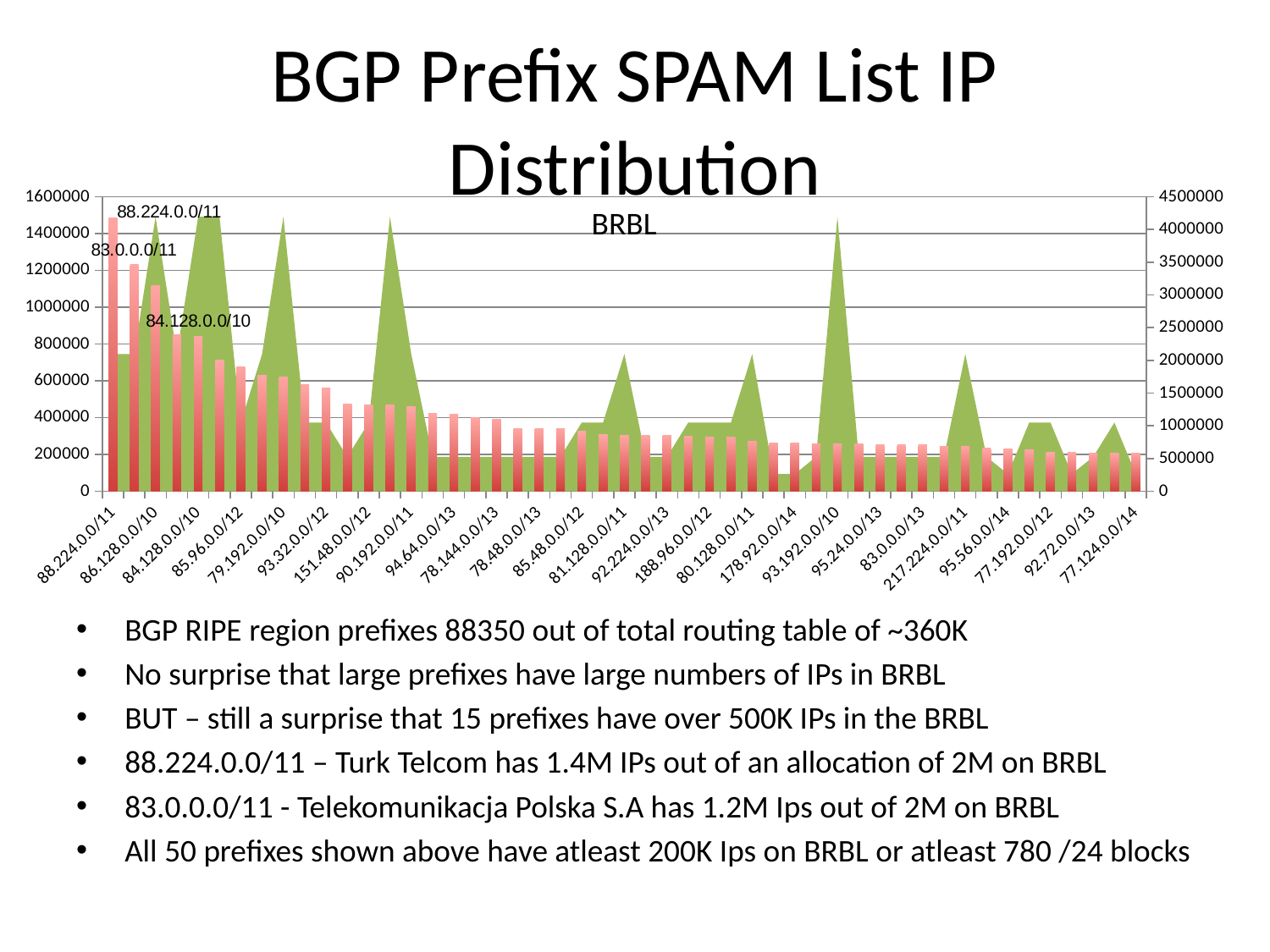

# BGP Prefix SPAM List IP Distribution

### Chart

| Category | total | barracuda |
|---|---|---|
| 88.224.0.0/11 | 2097152.0 | 1483375.0 |
| 83.0.0.0/11 | 2097152.0 | 1230803.0 |
| 86.128.0.0/10 | 4194304.0 | 1117337.0 |
| 92.0.0.0/11 | 2097152.0 | 848567.0 |
| 84.128.0.0/10 | 4194304.0 | 842795.0 |
| 91.0.0.0/10 | 4194304.0 | 711773.0 |
| 85.96.0.0/12 | 1048576.0 | 676365.0 |
| 86.128.0.0/11 | 2097152.0 | 629997.0 |
| 79.192.0.0/10 | 4194304.0 | 622309.0 |
| 88.64.0.0/12 | 1048576.0 | 578504.0 |
| 93.32.0.0/12 | 1048576.0 | 558906.0 |
| 83.24.0.0/13 | 524288.0 | 471571.0 |
| 151.48.0.0/12 | 1048576.0 | 467558.0 |
| 87.128.0.0/10 | 4194304.0 | 466957.0 |
| 90.192.0.0/11 | 2097152.0 | 461025.0 |
| 178.120.0.0/13 | 524288.0 | 424899.0 |
| 94.64.0.0/13 | 524288.0 | 418759.0 |
| 84.56.0.0/13 | 524288.0 | 401540.0 |
| 78.144.0.0/13 | 524288.0 | 391286.0 |
| 85.176.0.0/13 | 524288.0 | 339064.0 |
| 78.48.0.0/13 | 524288.0 | 338202.0 |
| 85.240.0.0/13 | 524288.0 | 338127.0 |
| 85.48.0.0/12 | 1048576.0 | 327737.0 |
| 86.128.0.0/12 | 1048576.0 | 307152.0 |
| 81.128.0.0/11 | 2097152.0 | 304675.0 |
| 93.40.0.0/13 | 524288.0 | 301464.0 |
| 92.224.0.0/13 | 524288.0 | 301019.0 |
| 77.176.0.0/12 | 1048576.0 | 298628.0 |
| 188.96.0.0/12 | 1048576.0 | 295848.0 |
| 151.64.0.0/12 | 1048576.0 | 292678.0 |
| 80.128.0.0/11 | 2097152.0 | 272958.0 |
| 95.132.0.0/14 | 262144.0 | 262050.0 |
| 178.92.0.0/14 | 262144.0 | 259404.0 |
| 93.32.0.0/13 | 524288.0 | 257442.0 |
| 93.192.0.0/10 | 4194304.0 | 257087.0 |
| 83.8.0.0/13 | 524288.0 | 256154.0 |
| 95.24.0.0/13 | 524288.0 | 252325.0 |
| 83.16.0.0/13 | 524288.0 | 251979.0 |
| 83.0.0.0/13 | 524288.0 | 251099.0 |
| 79.184.0.0/13 | 524288.0 | 245070.0 |
| 217.224.0.0/11 | 2097152.0 | 244239.0 |
| 92.8.0.0/13 | 524288.0 | 231976.0 |
| 95.56.0.0/14 | 262144.0 | 227827.0 |
| 79.64.0.0/12 | 1048576.0 | 224936.0 |
| 77.192.0.0/12 | 1048576.0 | 210608.0 |
| 77.112.0.0/14 | 262144.0 | 210218.0 |
| 92.72.0.0/13 | 524288.0 | 208760.0 |
| 77.0.0.0/12 | 1048576.0 | 207493.0 |
| 77.124.0.0/14 | 262144.0 | 206796.0 |
BRBL
BGP RIPE region prefixes 88350 out of total routing table of ~360K
No surprise that large prefixes have large numbers of IPs in BRBL
BUT – still a surprise that 15 prefixes have over 500K IPs in the BRBL
88.224.0.0/11 – Turk Telcom has 1.4M IPs out of an allocation of 2M on BRBL
83.0.0.0/11 - Telekomunikacja Polska S.A has 1.2M Ips out of 2M on BRBL
All 50 prefixes shown above have atleast 200K Ips on BRBL or atleast 780 /24 blocks